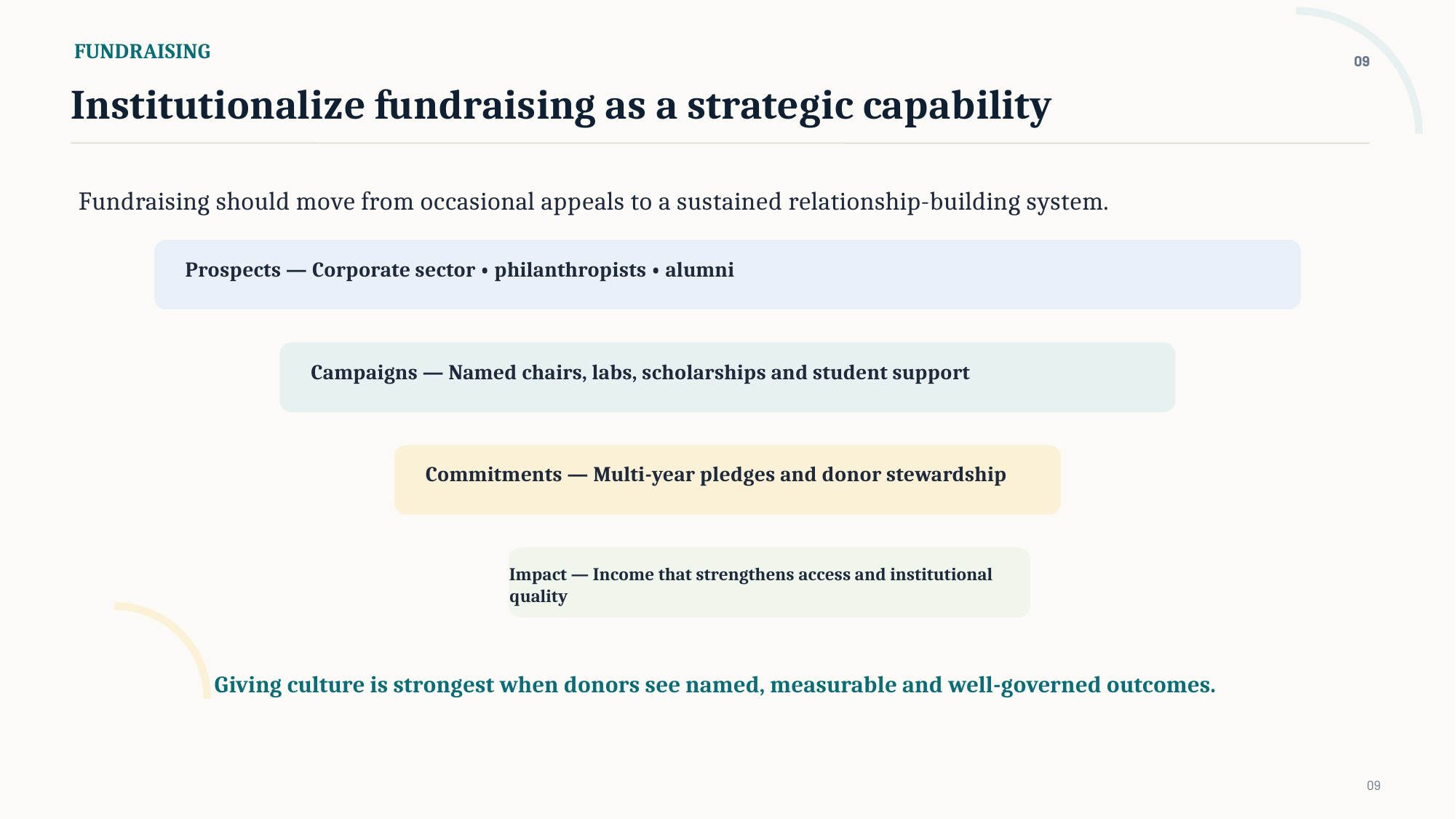

FUNDRAISING
09
Institutionalize fundraising as a strategic capability

Fundraising should move from occasional appeals to a sustained relationship-building system.

Prospects — Corporate sector • philanthropists • alumni

Campaigns — Named chairs, labs, scholarships and student support

Commitments — Multi-year pledges and donor stewardship

Impact — Income that strengthens access and institutional quality

Giving culture is strongest when donors see named, measurable and well-governed outcomes.
09